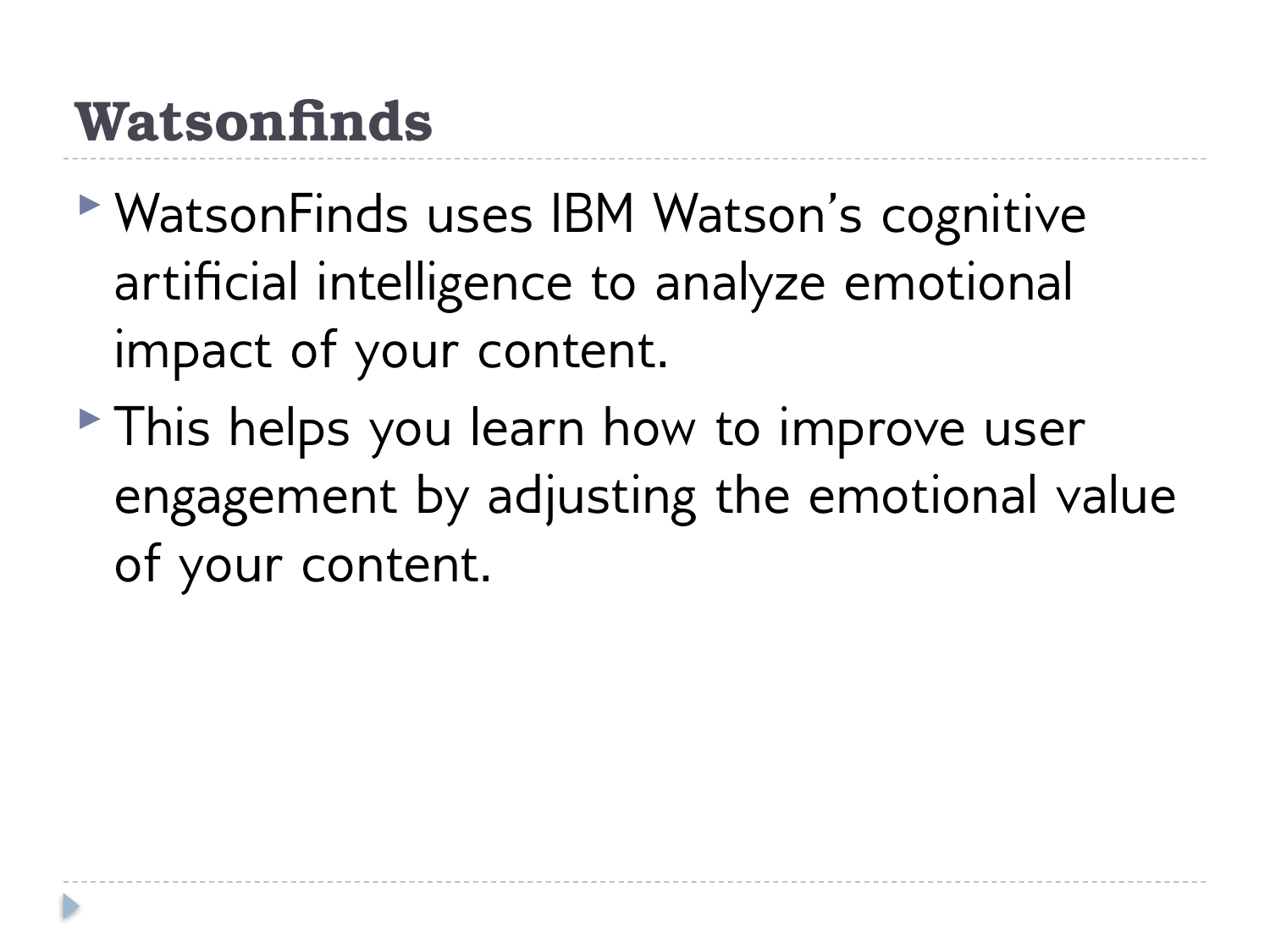

# Watsonfinds
WatsonFinds uses IBM Watson’s cognitive artificial intelligence to analyze emotional impact of your content.
This helps you learn how to improve user engagement by adjusting the emotional value of your content.